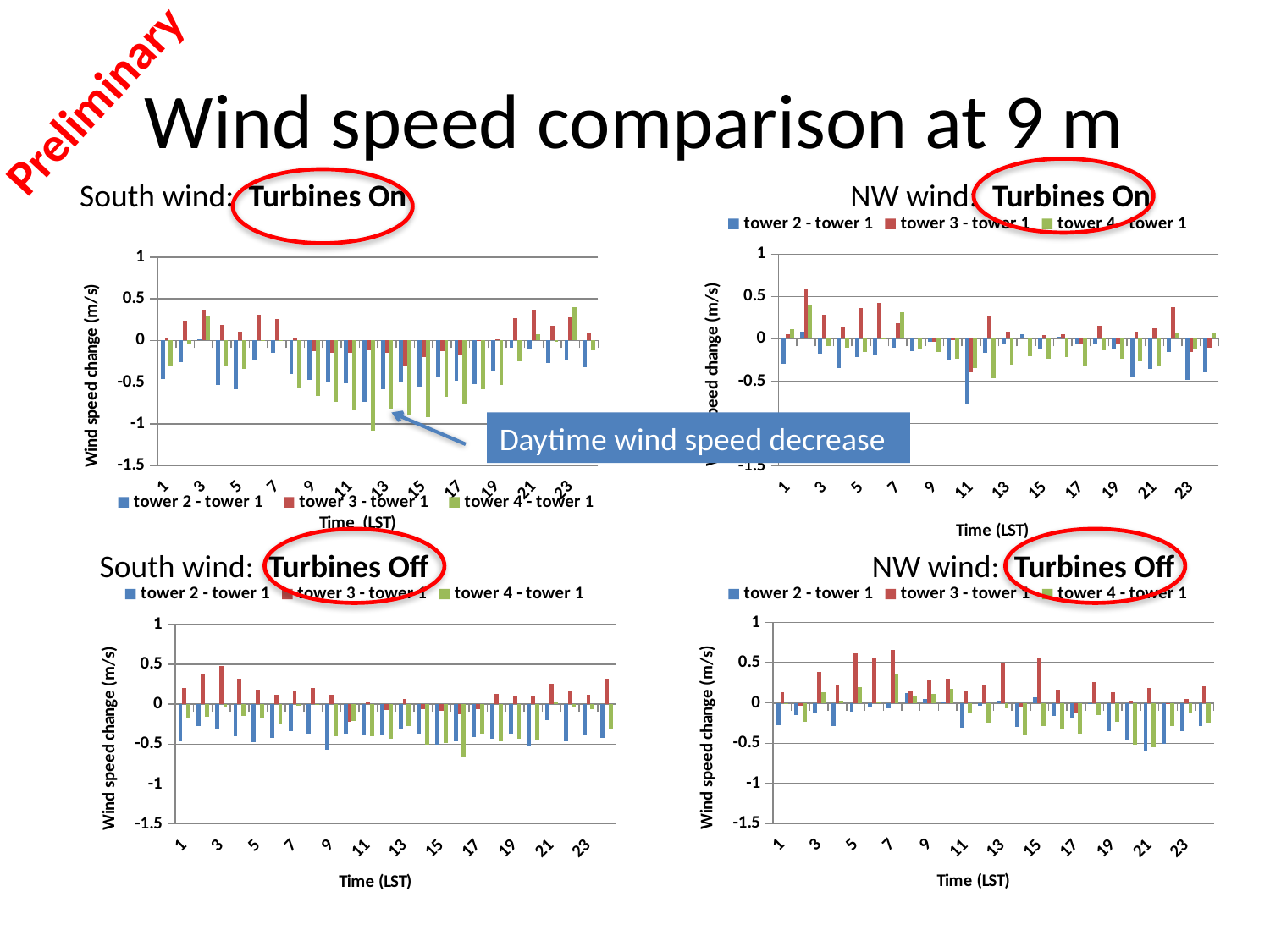

# Wind speed comparison at 9 m
Preliminary

South wind:  Turbines On

NW wind:  Turbines On

### Chart

| Category |  |  |  |
|---|---|---|---|

### Chart

| Category |  |  |  |
|---|---|---|---|
Daytime wind speed decrease

South wind:  Turbines Off
NW wind:  Turbines Off

### Chart

| Category |  |  |  |
|---|---|---|---|

### Chart

| Category |  |  |  |
|---|---|---|---|